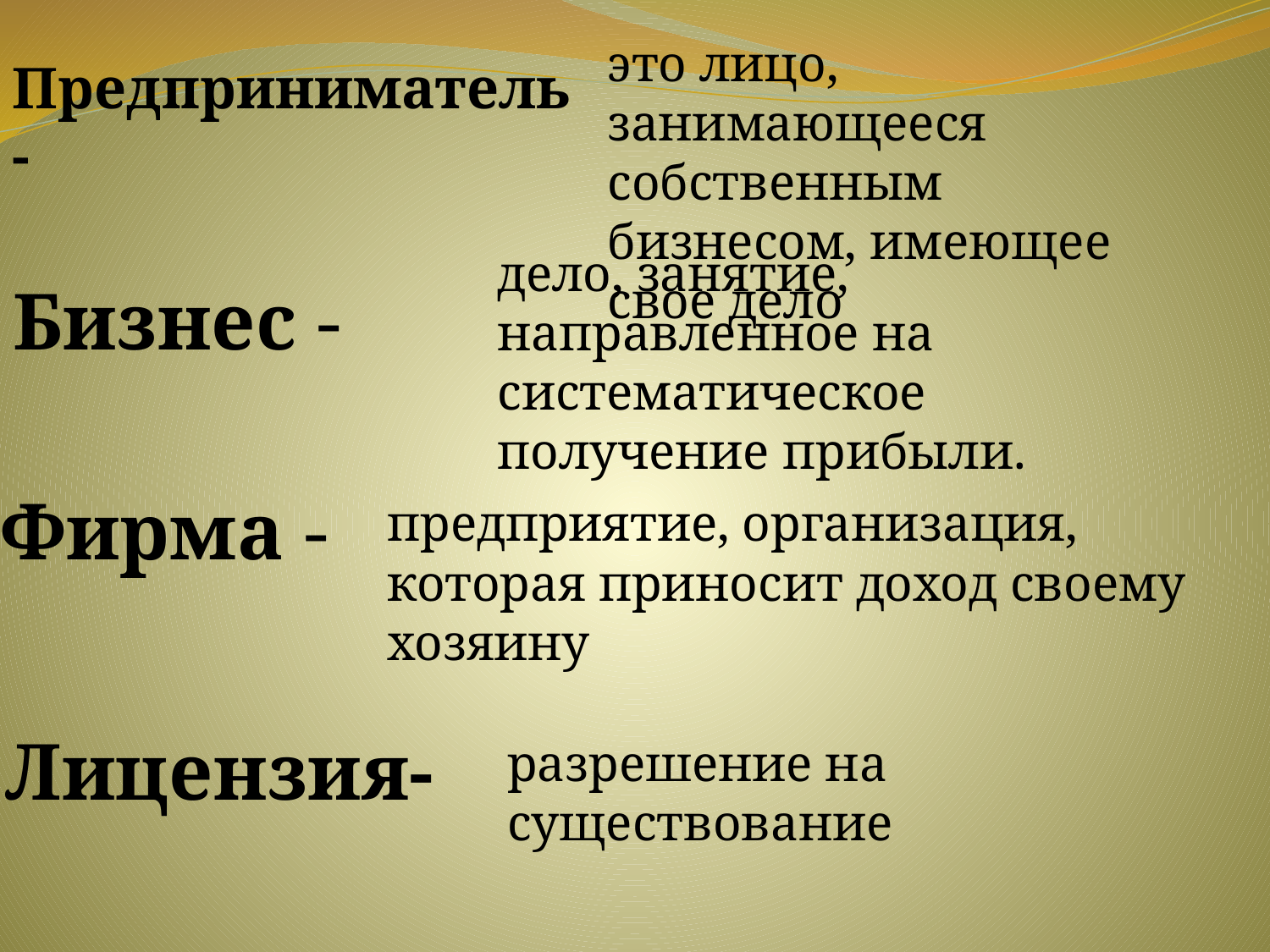

это лицо, занимающееся собственным бизнесом, имеющее свое дело
Предприниматель-
дело, занятие, направленное на систематическое получение прибыли.
Бизнес -
Фирма -
предприятие, организация, которая приносит доход своему хозяину
Лицензия-
разрешение на существование